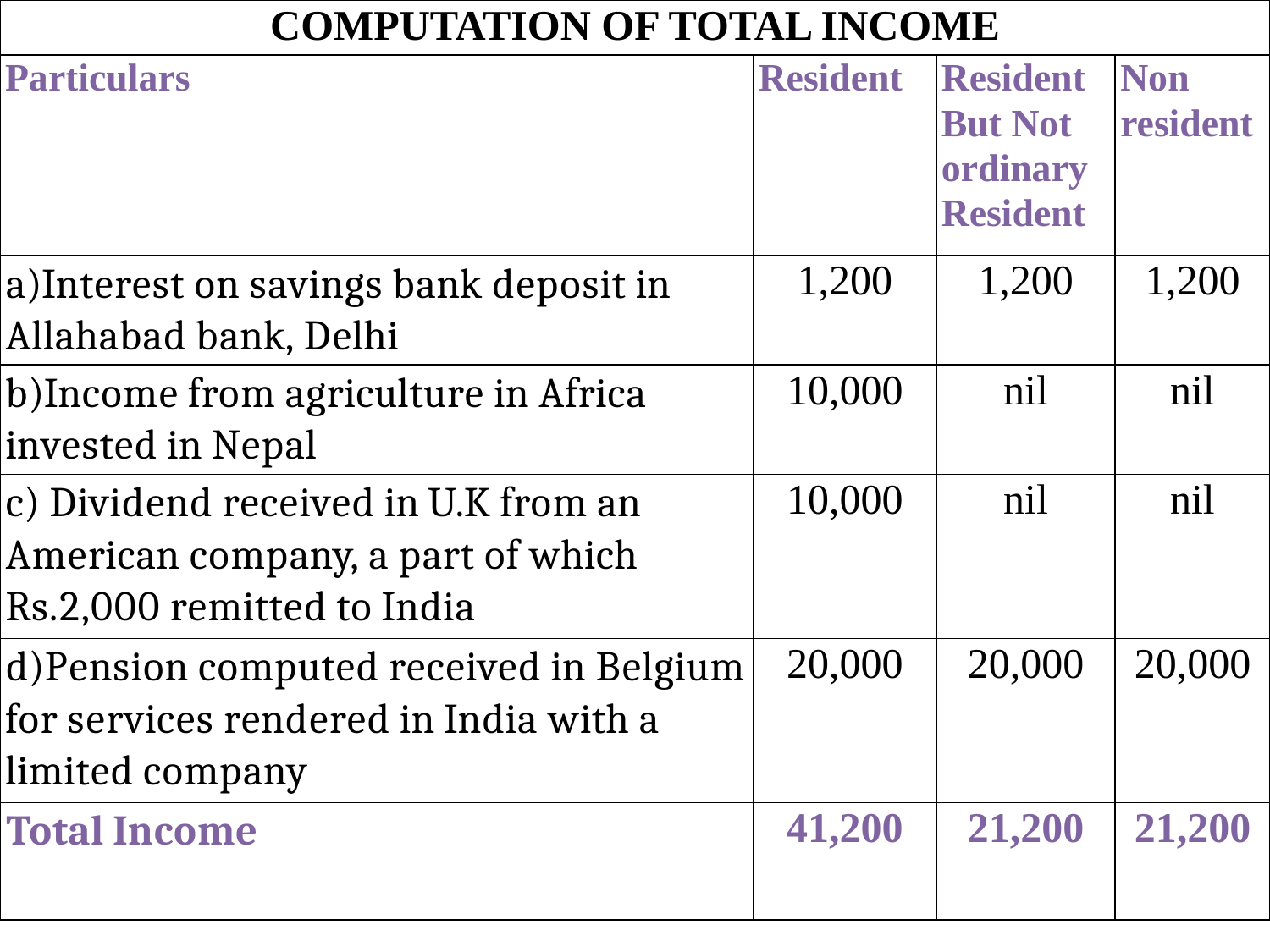

| COMPUTATION OF TOTAL INCOME |  |  |  |
| --- | --- | --- | --- |
| Particulars | Resident | Resident But Not ordinary Resident | Non resident |
| a)Interest on savings bank deposit in Allahabad bank, Delhi | 1,200 | 1,200 | 1,200 |
| b)Income from agriculture in Africa invested in Nepal | 10,000 | nil | nil |
| c) Dividend received in U.K from an American company, a part of which Rs.2,000 remitted to India | 10,000 | nil | nil |
| d)Pension computed received in Belgium for services rendered in India with a limited company | 20,000 | 20,000 | 20,000 |
| Total Income | 41,200 | 21,200 | 21,200 |